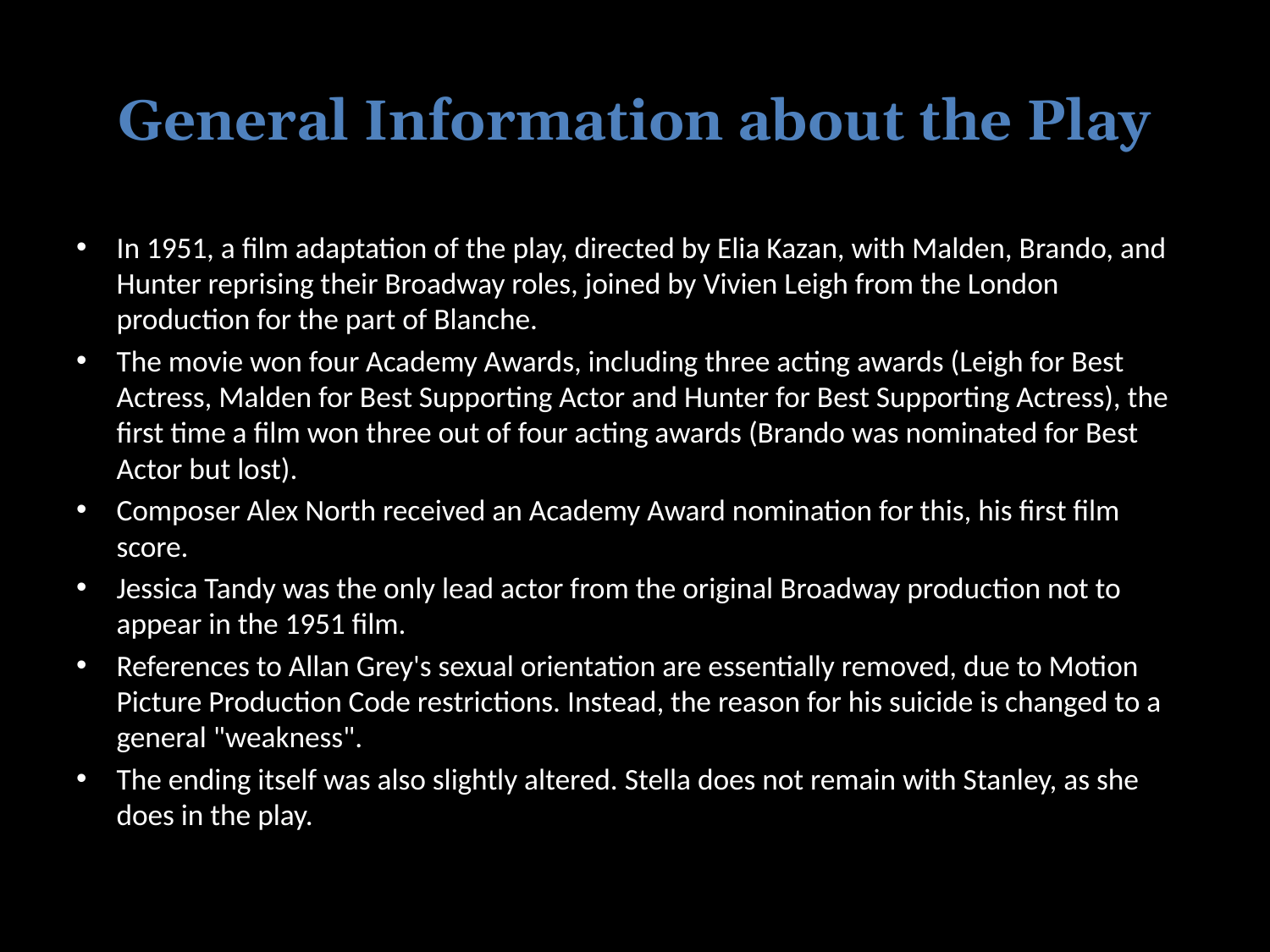

# General Information about the Play
In 1951, a film adaptation of the play, directed by Elia Kazan, with Malden, Brando, and Hunter reprising their Broadway roles, joined by Vivien Leigh from the London production for the part of Blanche.
The movie won four Academy Awards, including three acting awards (Leigh for Best Actress, Malden for Best Supporting Actor and Hunter for Best Supporting Actress), the first time a film won three out of four acting awards (Brando was nominated for Best Actor but lost).
Composer Alex North received an Academy Award nomination for this, his first film score.
Jessica Tandy was the only lead actor from the original Broadway production not to appear in the 1951 film.
References to Allan Grey's sexual orientation are essentially removed, due to Motion Picture Production Code restrictions. Instead, the reason for his suicide is changed to a general "weakness".
The ending itself was also slightly altered. Stella does not remain with Stanley, as she does in the play.